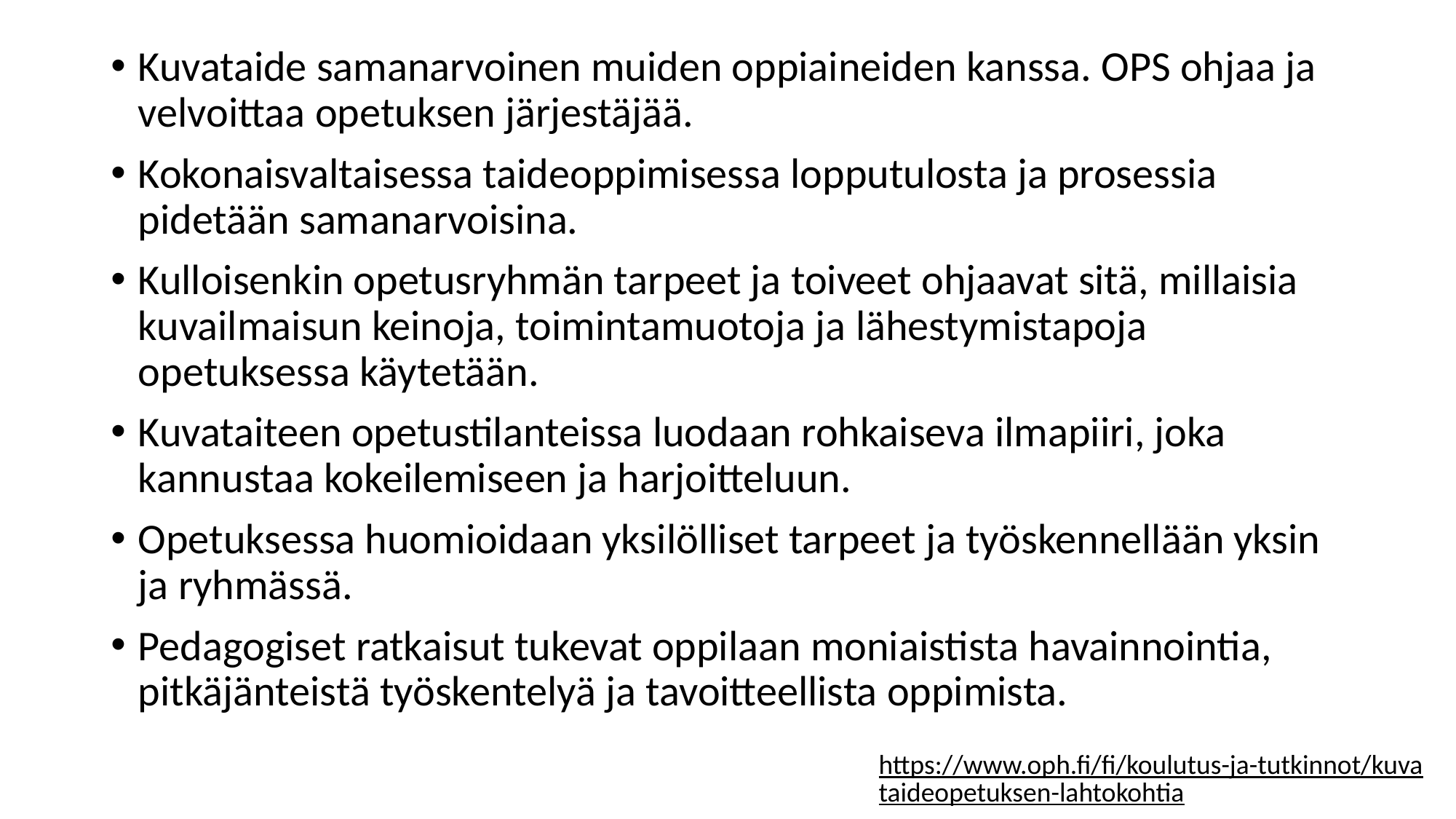

Kuvataide samanarvoinen muiden oppiaineiden kanssa. OPS ohjaa ja velvoittaa opetuksen järjestäjää.
Kokonaisvaltaisessa taideoppimisessa lopputulosta ja prosessia pidetään samanarvoisina.
Kulloisenkin opetusryhmän tarpeet ja toiveet ohjaavat sitä, millaisia kuvailmaisun keinoja, toimintamuotoja ja lähestymistapoja opetuksessa käytetään.
Kuvataiteen opetustilanteissa luodaan rohkaiseva ilmapiiri, joka kannustaa kokeilemiseen ja harjoitteluun.
Opetuksessa huomioidaan yksilölliset tarpeet ja työskennellään yksin ja ryhmässä.
Pedagogiset ratkaisut tukevat oppilaan moniaistista havainnointia, pitkäjänteistä työskentelyä ja tavoitteellista oppimista.
https://www.oph.fi/fi/koulutus-ja-tutkinnot/kuvataideopetuksen-lahtokohtia